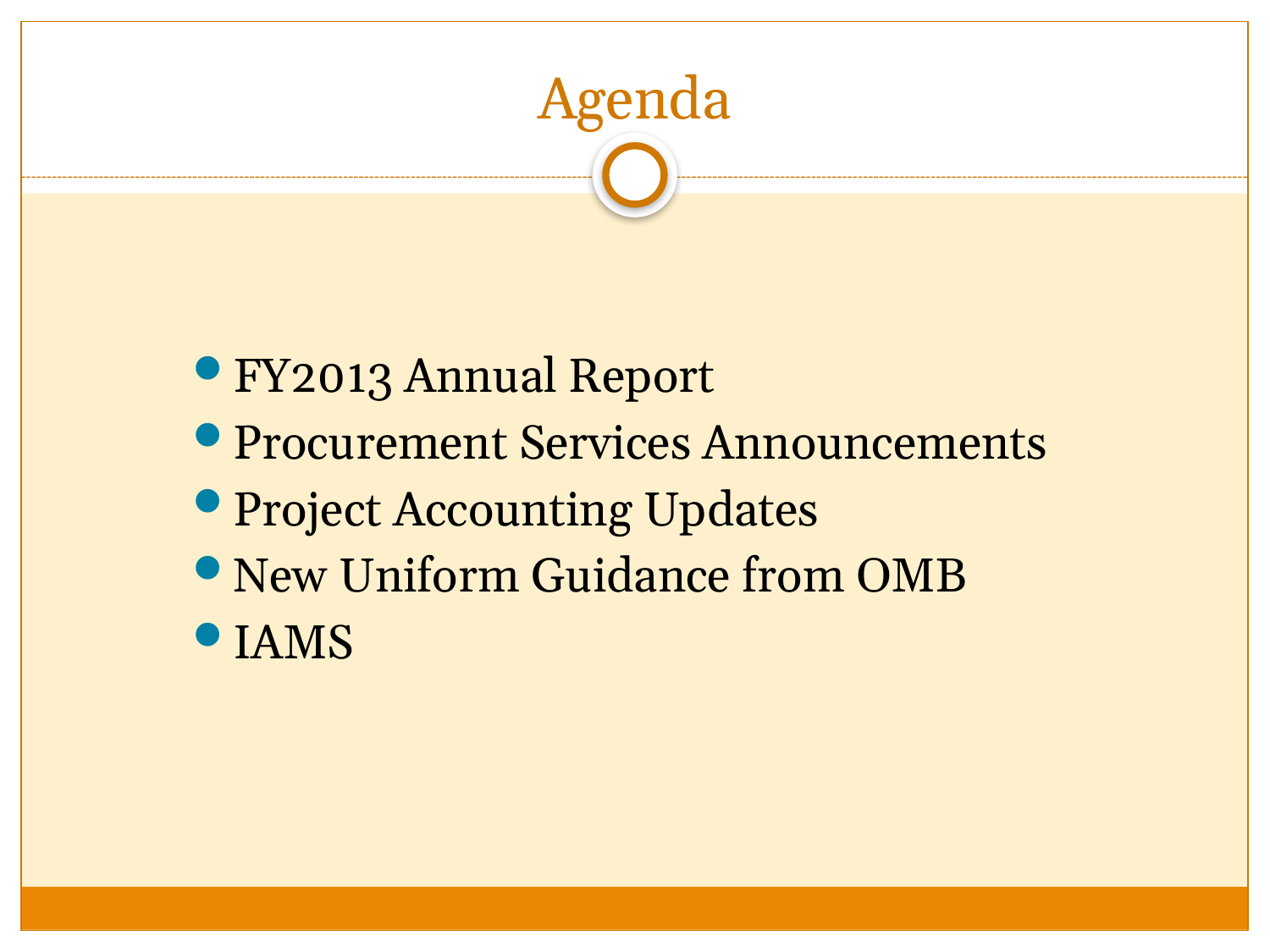

# Agenda
FY2013 Annual Report
Procurement Services Announcements
Project Accounting Updates
New Uniform Guidance from OMB
IAMS